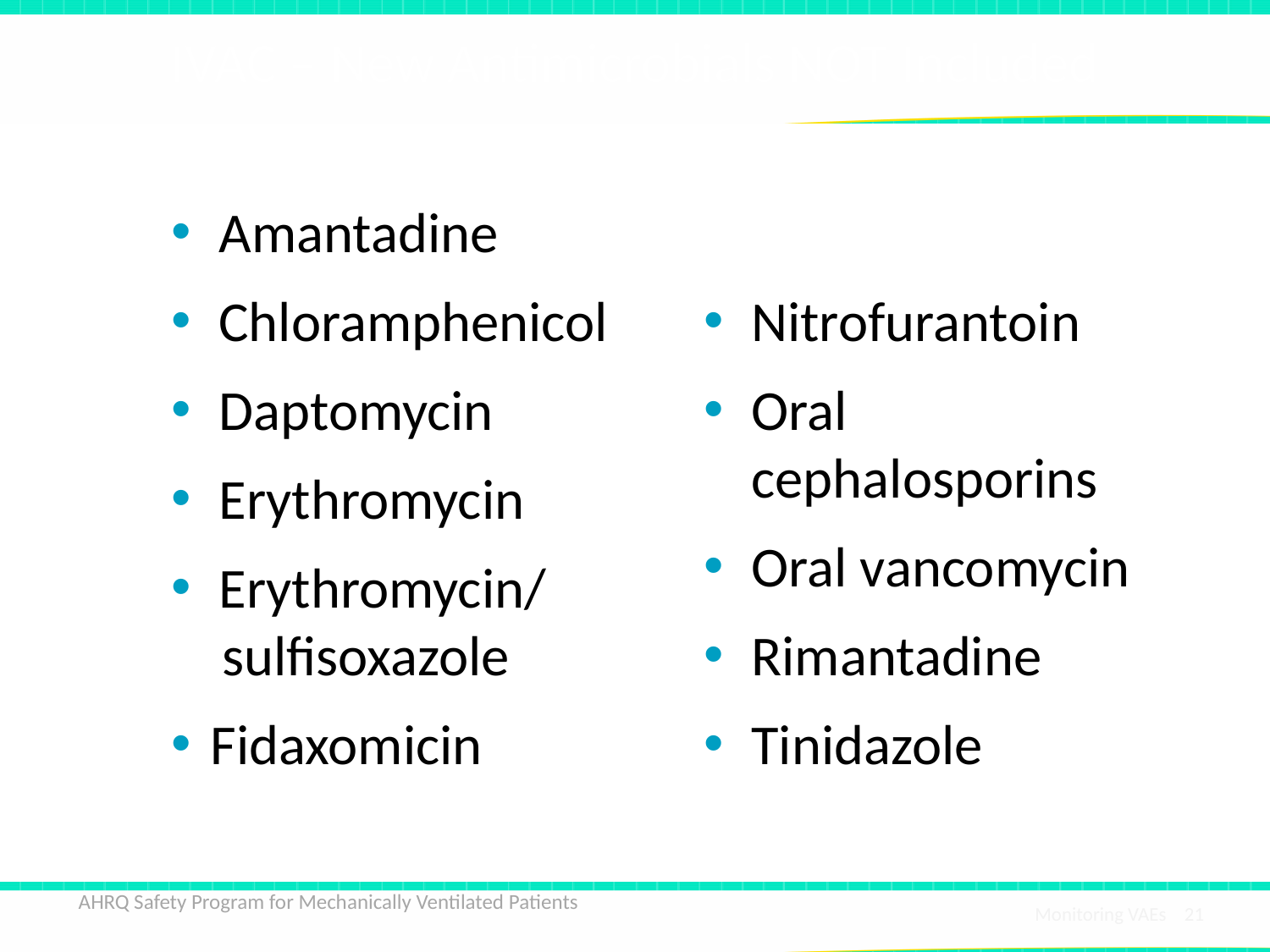

# IVAC – New Antimicrobials NOT Included
Amantadine
Chloramphenicol
Daptomycin
Erythromycin
Erythromycin/
    sulfisoxazole
Fidaxomicin

Nitrofurantoin
Oral cephalosporins
Oral vancomycin
Rimantadine
Tinidazole